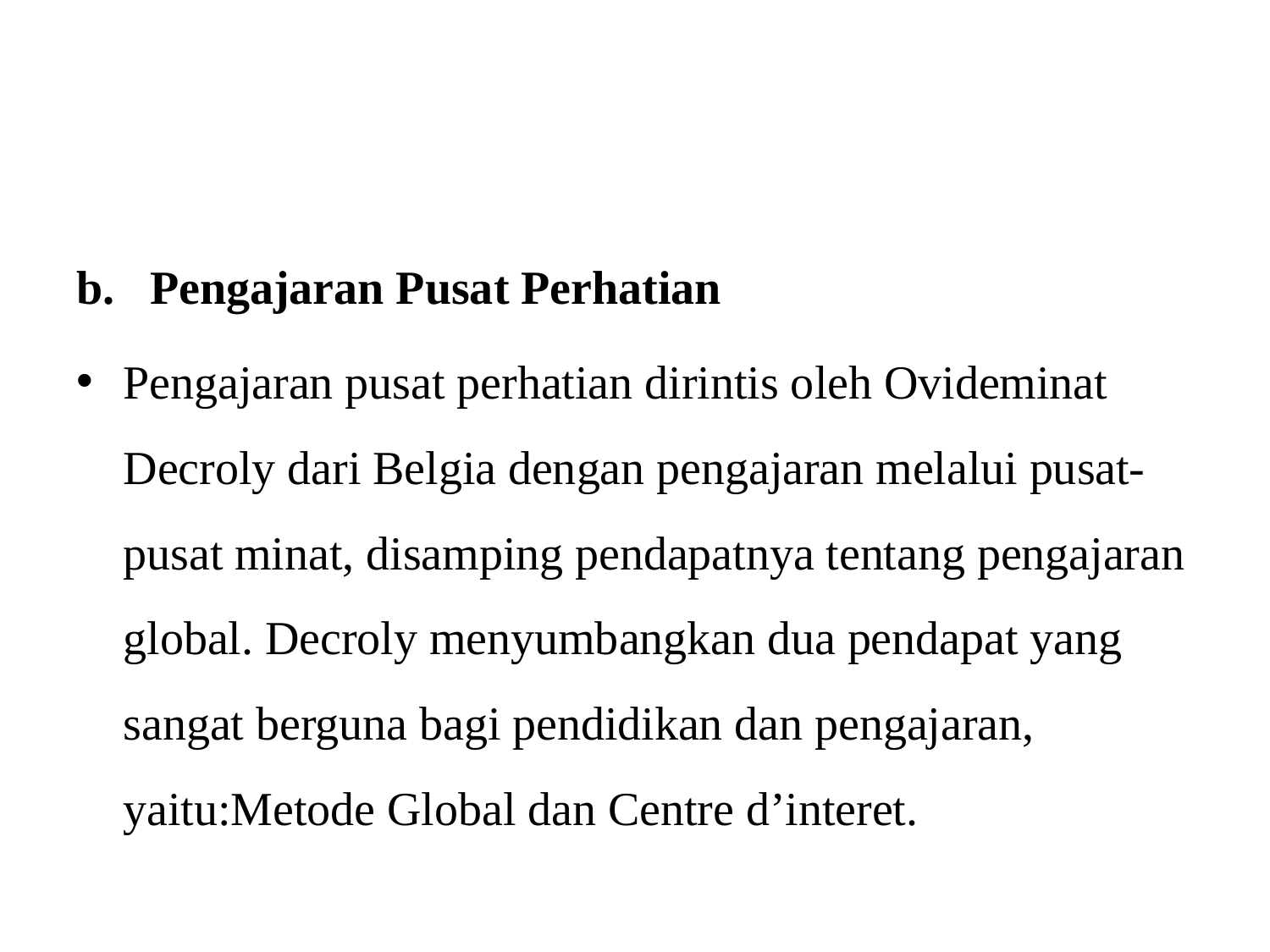

#
b.   Pengajaran Pusat Perhatian
Pengajaran pusat perhatian dirintis oleh Ovideminat Decroly dari Belgia dengan pengajaran melalui pusat-pusat minat, disamping pendapatnya tentang pengajaran global. Decroly menyumbangkan dua pendapat yang sangat berguna bagi pendidikan dan pengajaran, yaitu:Metode Global dan Centre d’interet.